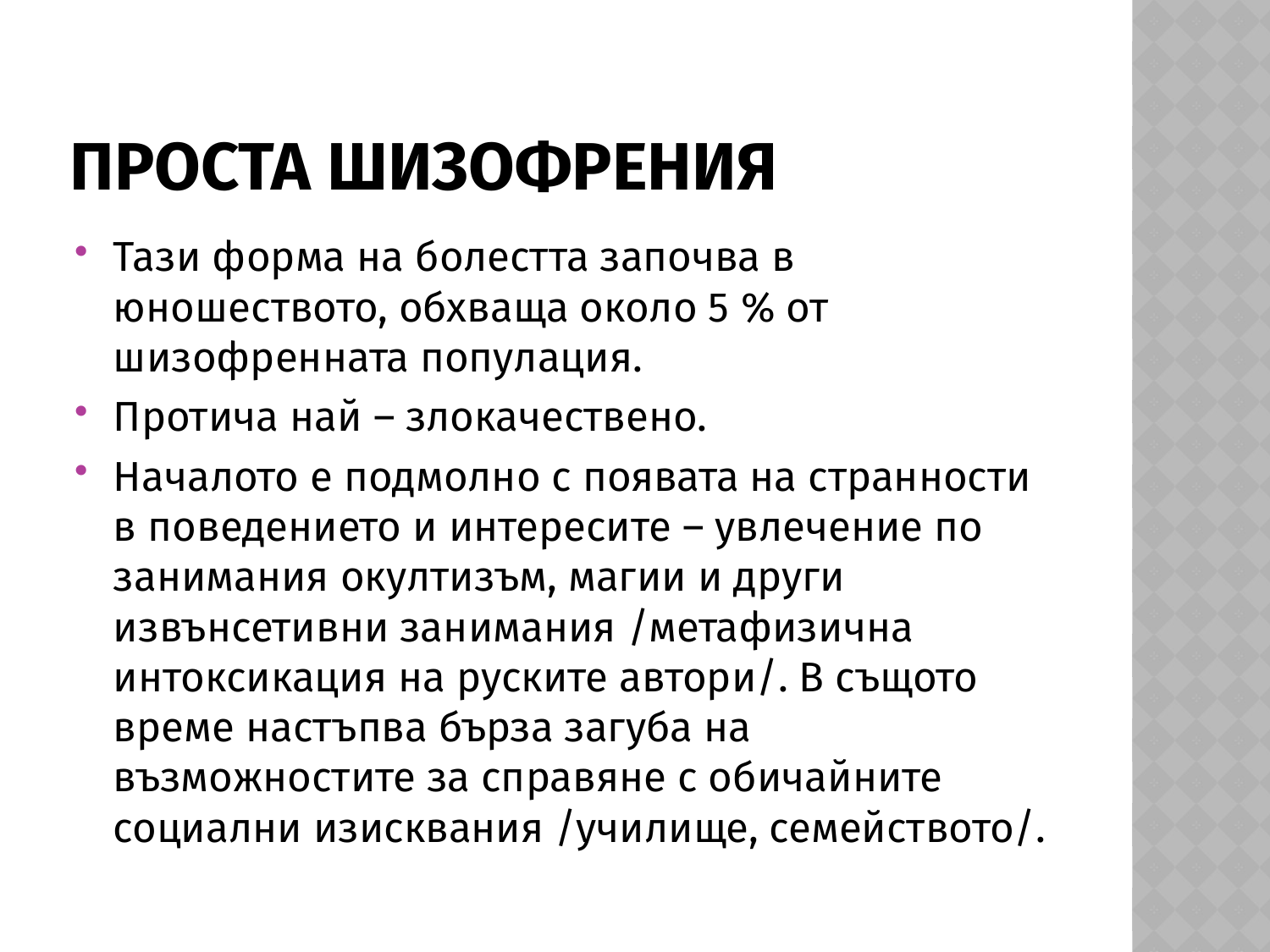

# Проста шизофрения
Тази форма на болестта започва в юношеството, обхваща около 5 % от шизофренната популация.
Протича най – злокачествено.
Началото е подмолно с появата на странности в поведението и интересите – увлечение по занимания окултизъм, магии и други извънсетивни занимания /метафизична интоксикация на руските автори/. В същото време настъпва бърза загуба на възможностите за справяне с обичайните социални изисквания /училище, семейството/.